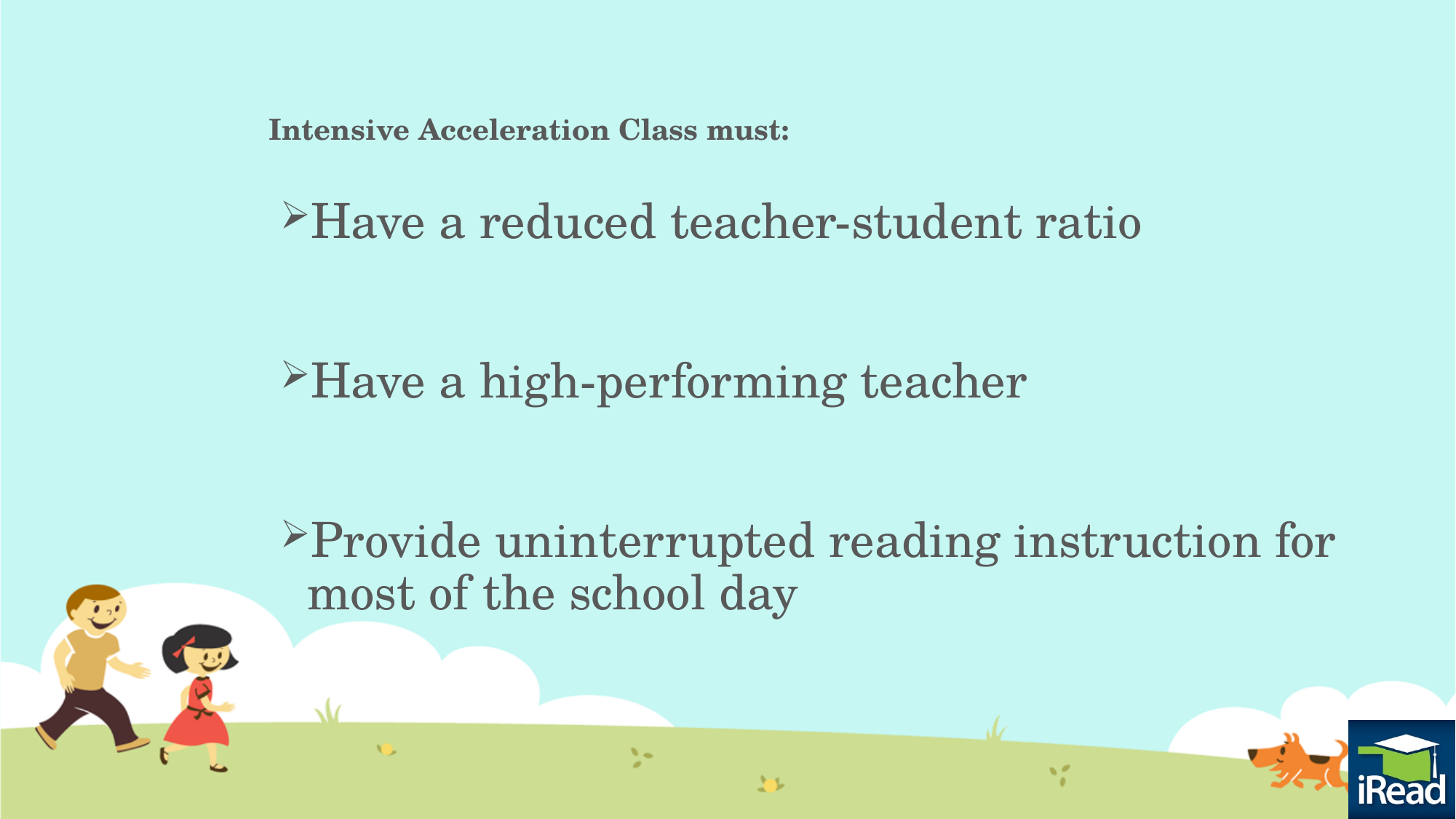

# Intensive Acceleration Class must:
Have a reduced teacher-student ratio

Have a high-performing teacher

Provide uninterrupted reading instruction for most of the school day